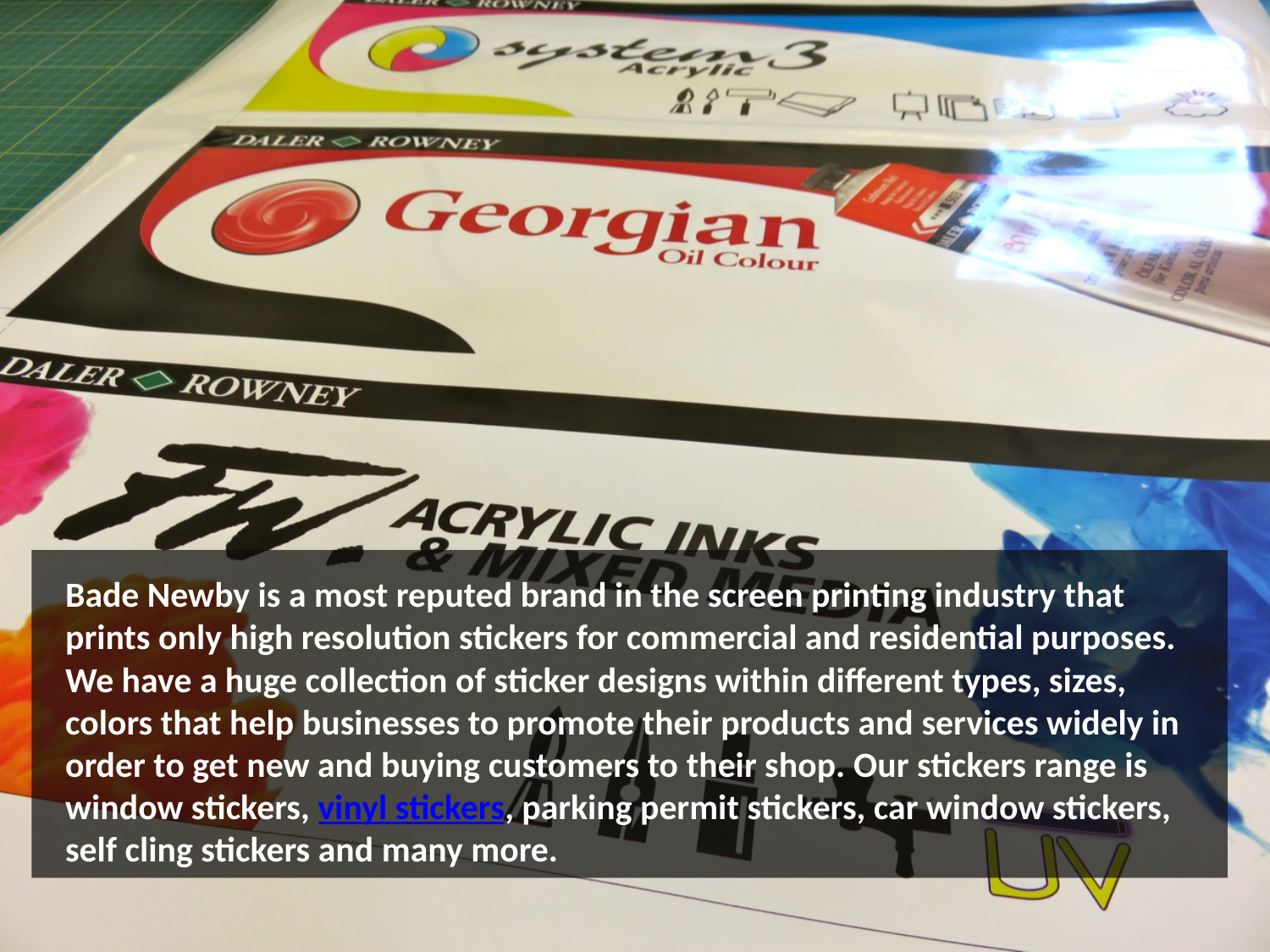

Bade Newby is a most reputed brand in the screen printing industry that prints only high resolution stickers for commercial and residential purposes. We have a huge collection of sticker designs within different types, sizes, colors that help businesses to promote their products and services widely in order to get new and buying customers to their shop. Our stickers range is window stickers, vinyl stickers, parking permit stickers, car window stickers, self cling stickers and many more.